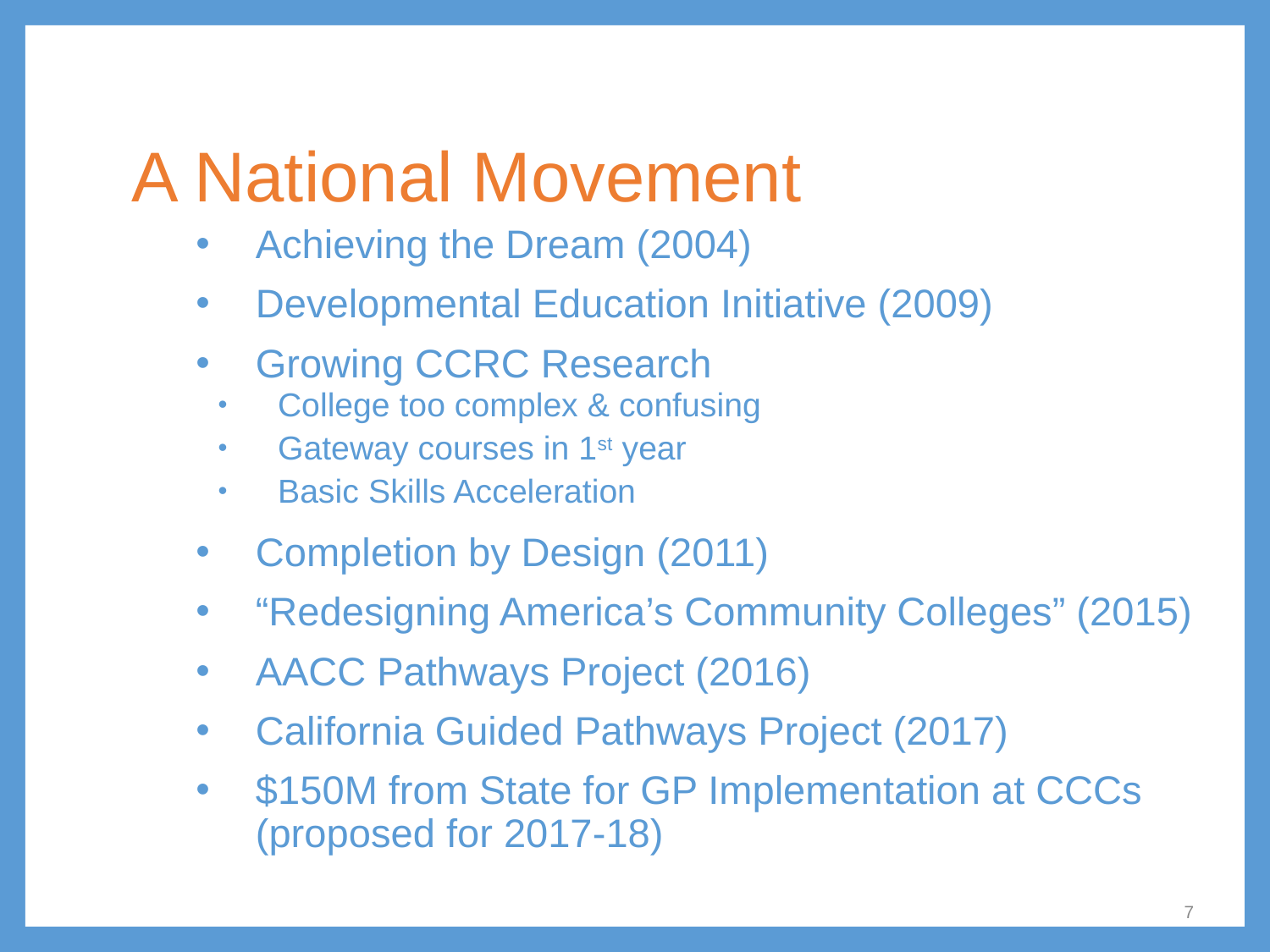

# A National Movement
Achieving the Dream (2004)
Developmental Education Initiative (2009)
Growing CCRC Research
College too complex & confusing
Gateway courses in 1st year
Basic Skills Acceleration
Completion by Design (2011)
“Redesigning America’s Community Colleges” (2015)
AACC Pathways Project (2016)
California Guided Pathways Project (2017)
$150M from State for GP Implementation at CCCs (proposed for 2017-18)

7